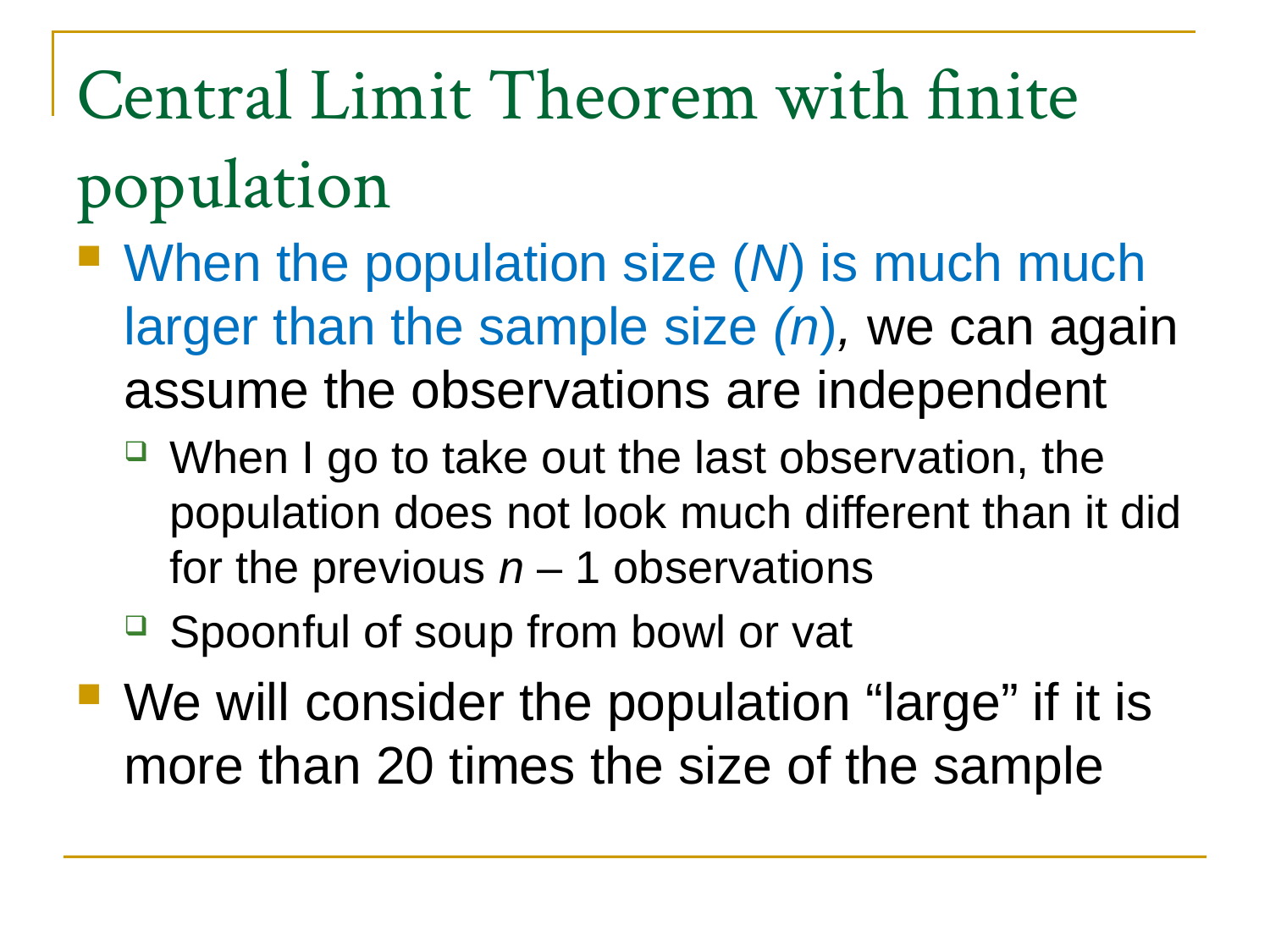

# Central Limit Theorem with finite population
When the population size (N) is much much larger than the sample size (n), we can again assume the observations are independent
When I go to take out the last observation, the population does not look much different than it did for the previous n – 1 observations
Spoonful of soup from bowl or vat
We will consider the population “large” if it is more than 20 times the size of the sample